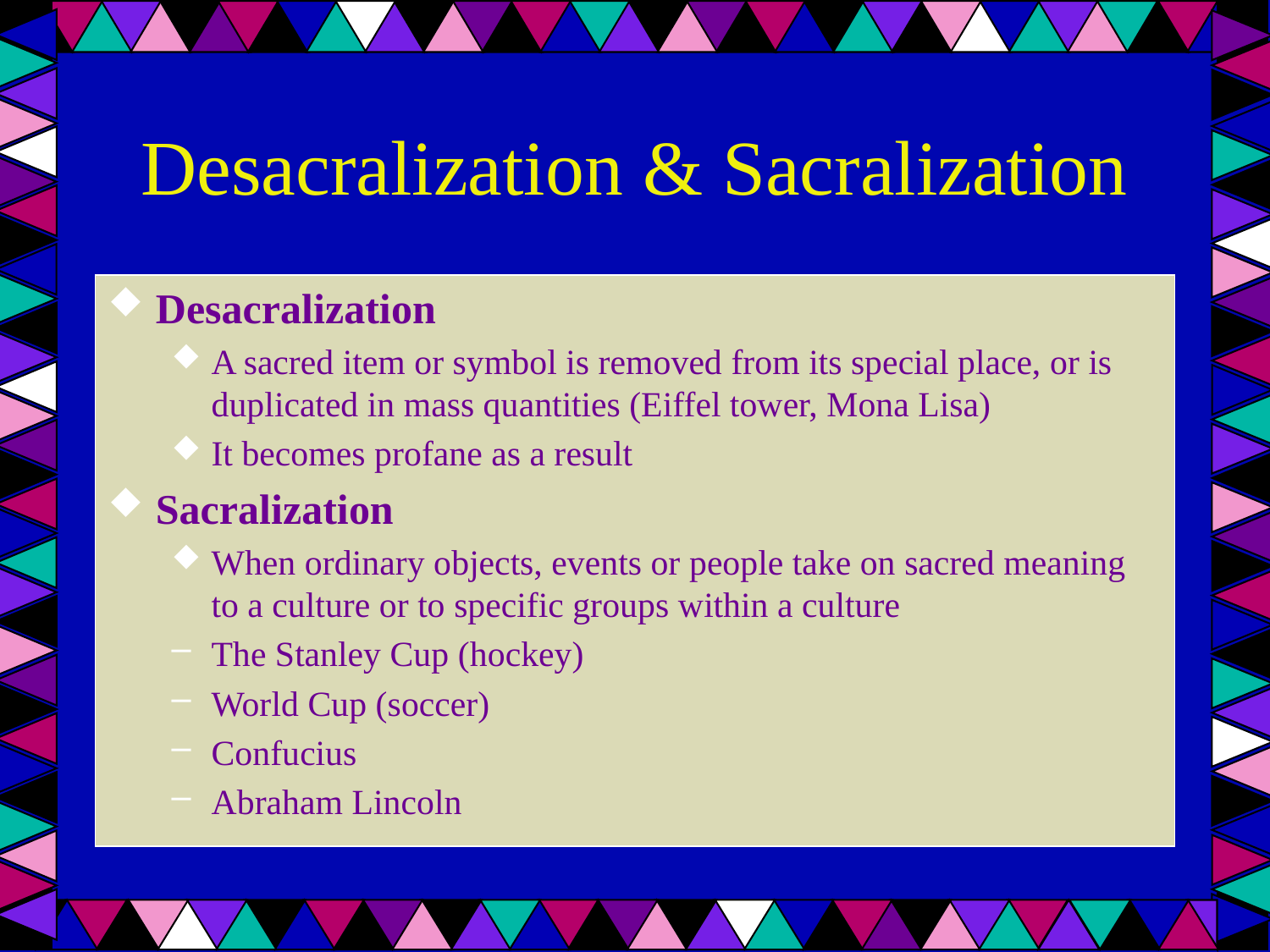

# Desacralization & Sacralization
Desacralization
A sacred item or symbol is removed from its special place, or is duplicated in mass quantities (Eiffel tower, Mona Lisa)
It becomes profane as a result
Sacralization
When ordinary objects, events or people take on sacred meaning to a culture or to specific groups within a culture
The Stanley Cup (hockey)
World Cup (soccer)
Confucius
Abraham Lincoln